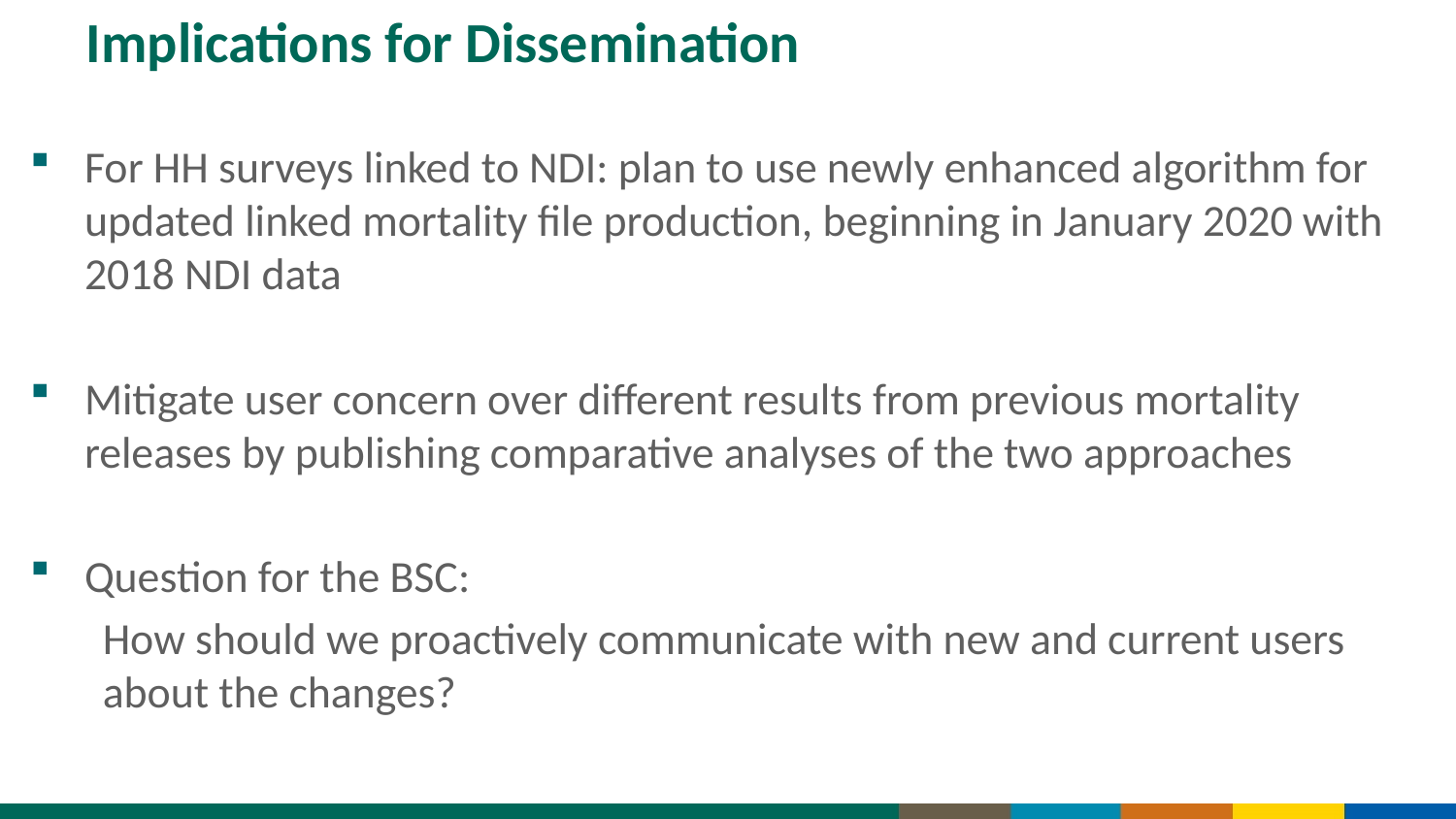

# Implications for Dissemination
For HH surveys linked to NDI: plan to use newly enhanced algorithm for updated linked mortality file production, beginning in January 2020 with 2018 NDI data

Mitigate user concern over different results from previous mortality releases by publishing comparative analyses of the two approaches

Question for the BSC:
How should we proactively communicate with new and current users about the changes?